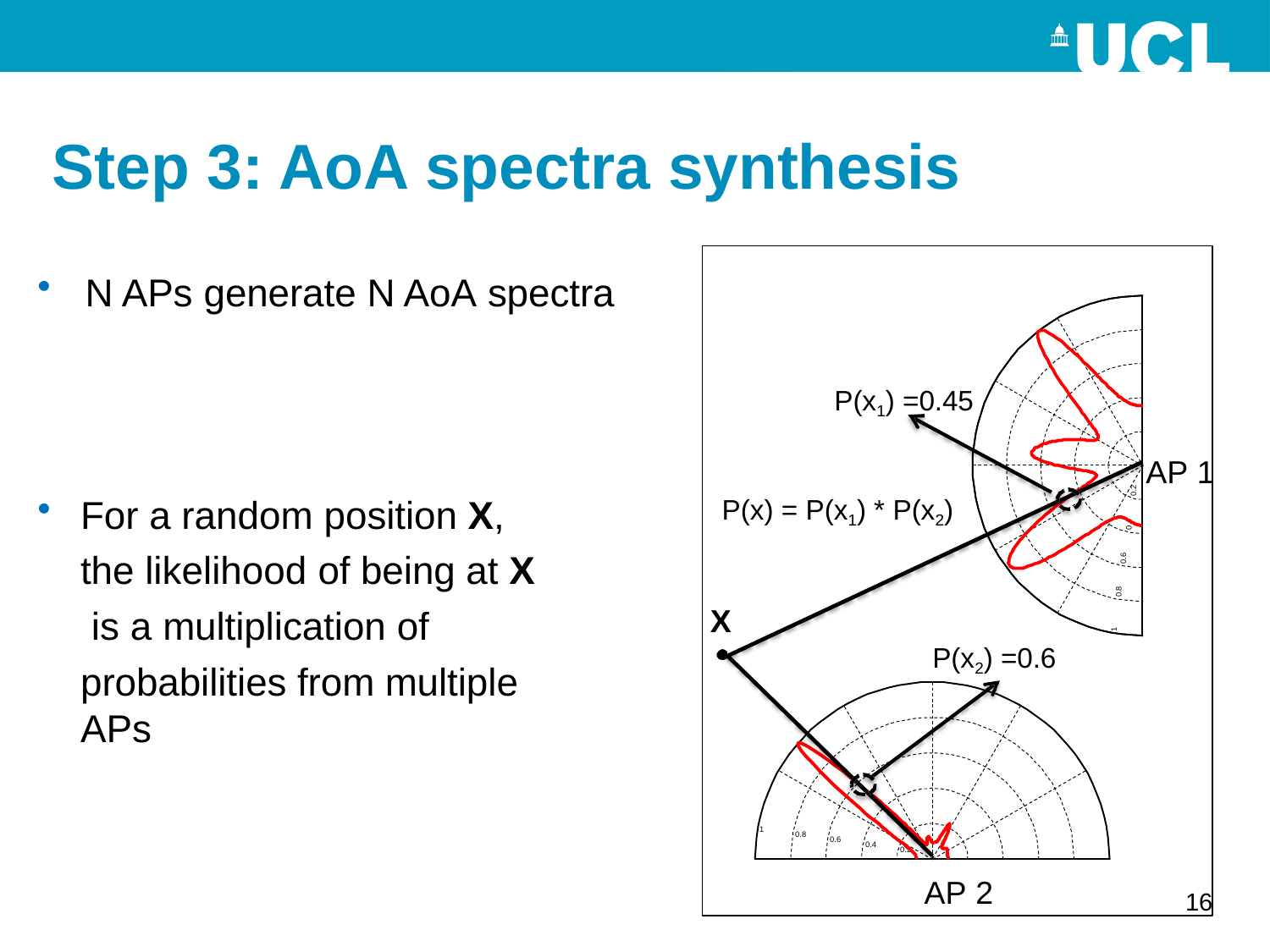

# Step 3: AoA spectra synthesis

N APs generate N AoA spectra

P(x1) =0.45

AP 1

For a random position X,  the likelihood of being at X  is a multiplication of
probabilities from multiple APs
0.2

P(x) = P(x1) * P(x2)
0.4
0.6
0.8
X
1
P(x2) =0.6

1

0.8
0.6
0.4
0.2

AP 2
16